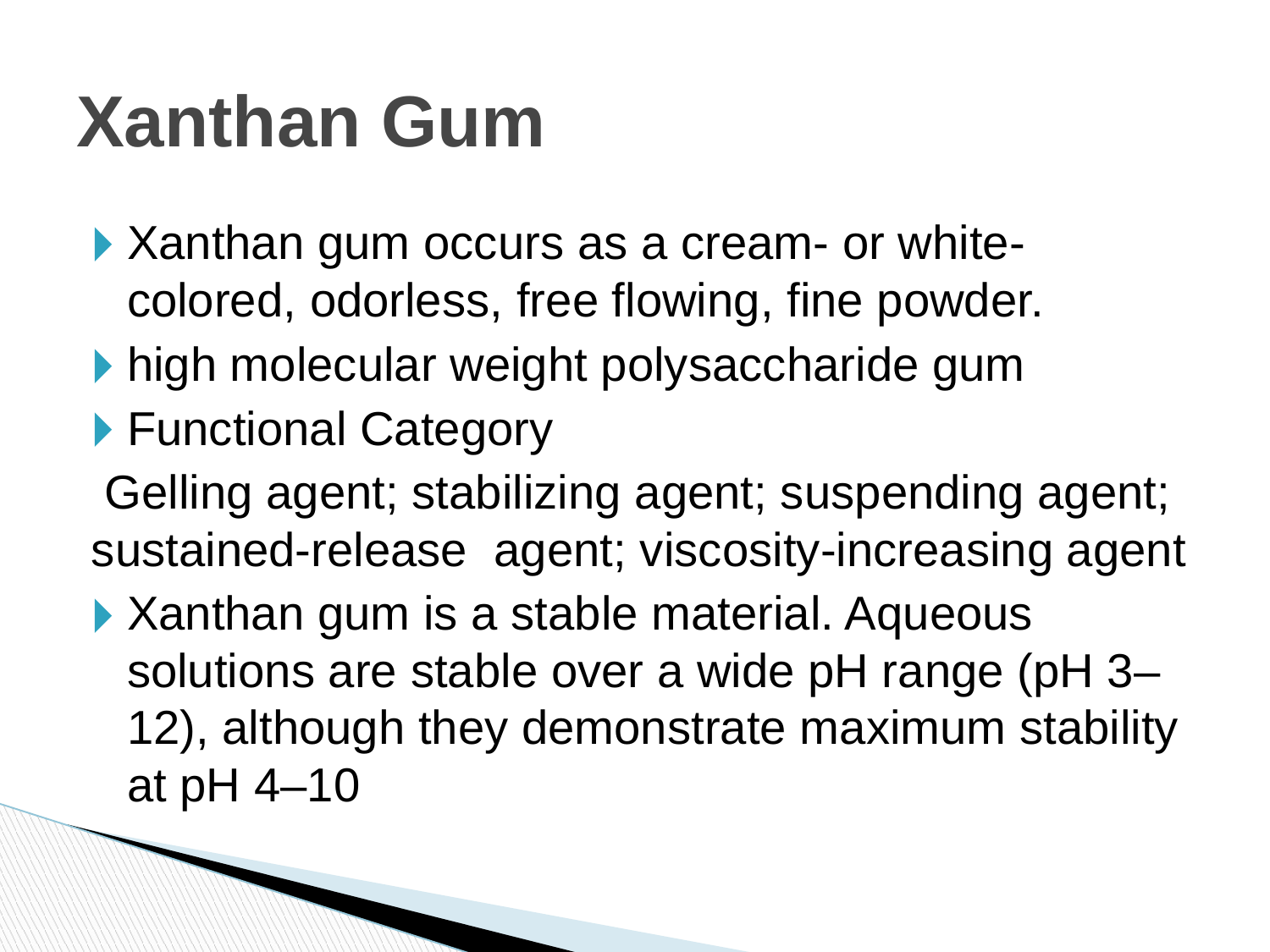

# Xanthan Gum
Xanthan gum occurs as a cream- or white-colored, odorless, free flowing, fine powder.
high molecular weight polysaccharide gum
Functional Category
 Gelling agent; stabilizing agent; suspending agent; sustained-release  agent; viscosity-increasing agent
Xanthan gum is a stable material. Aqueous solutions are stable over a wide pH range (pH 3–12), although they demonstrate maximum stability at pH 4–10